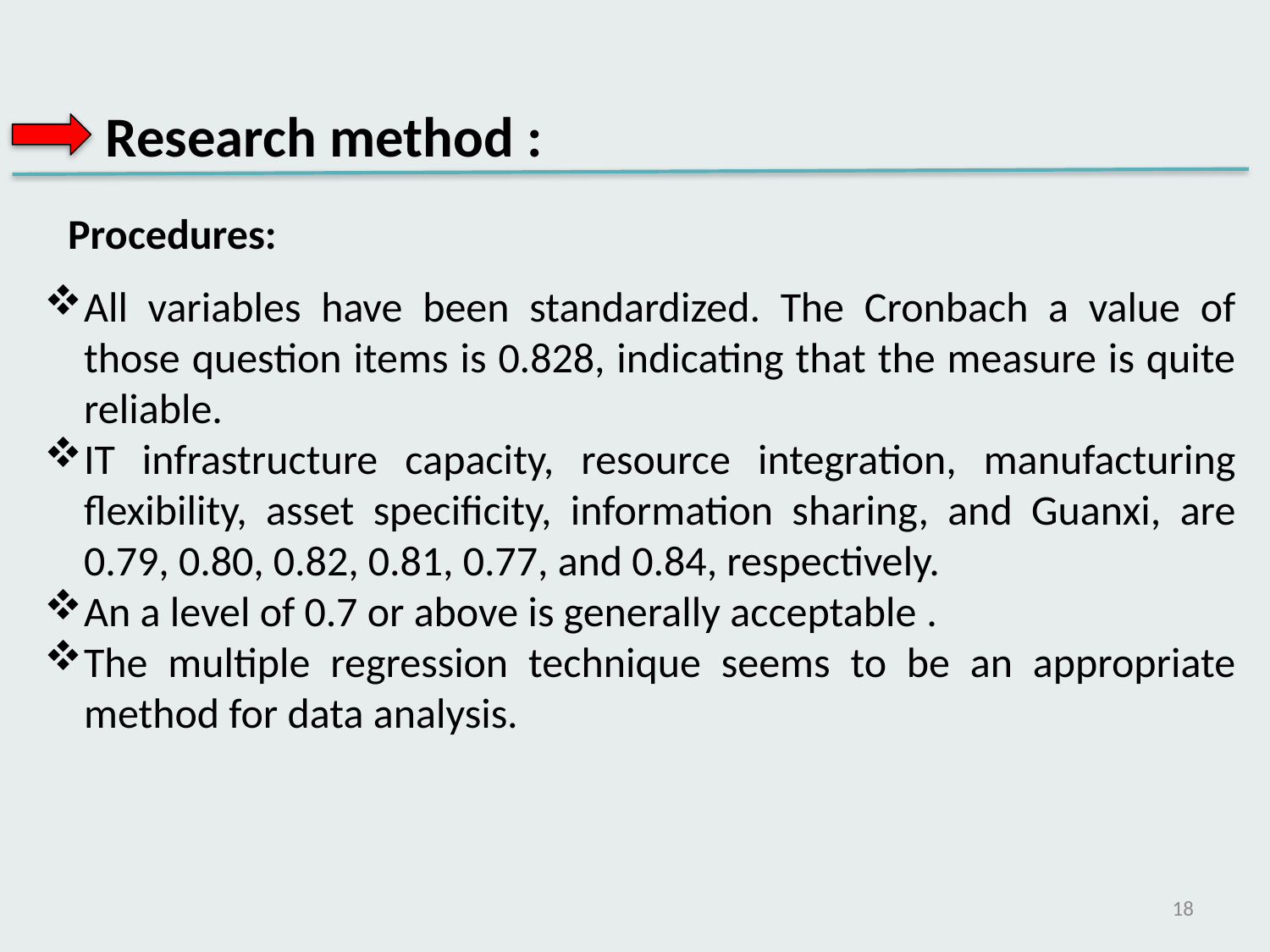

Research method :

Procedures:
All variables have been standardized. The Cronbach a value of those question items is 0.828, indicating that the measure is quite reliable.
IT infrastructure capacity, resource integration, manufacturing flexibility, asset specificity, information sharing, and Guanxi, are 0.79, 0.80, 0.82, 0.81, 0.77, and 0.84, respectively.
An a level of 0.7 or above is generally acceptable .
The multiple regression technique seems to be an appropriate method for data analysis.

18